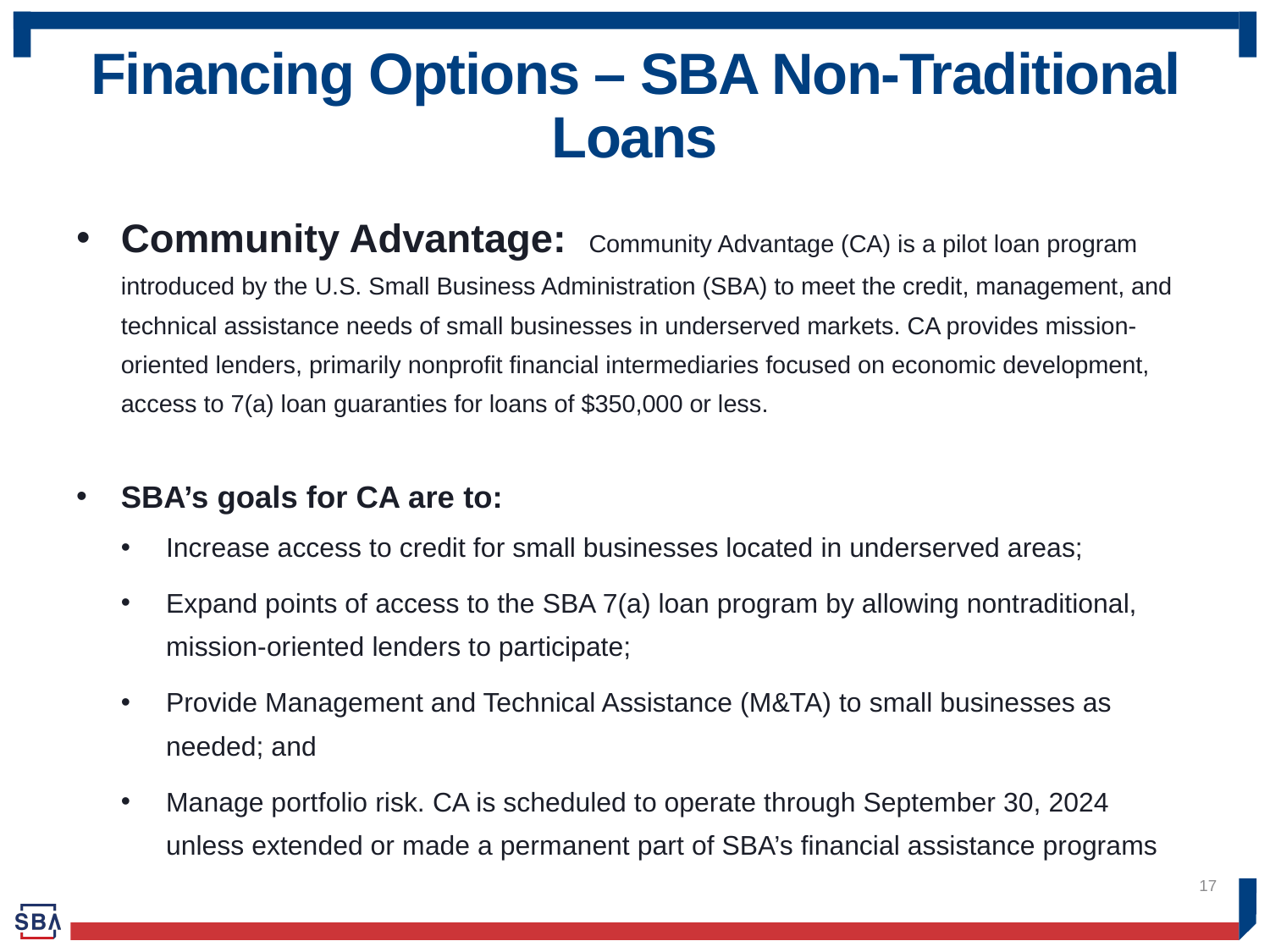

# Financing Options – SBA Non-Traditional Loans
Community Advantage:  Community Advantage (CA) is a pilot loan program introduced by the U.S. Small Business Administration (SBA) to meet the credit, management, and technical assistance needs of small businesses in underserved markets. CA provides mission-oriented lenders, primarily nonprofit financial intermediaries focused on economic development, access to 7(a) loan guaranties for loans of $350,000 or less.

SBA’s goals for CA are to:
Increase access to credit for small businesses located in underserved areas;
Expand points of access to the SBA 7(a) loan program by allowing nontraditional, mission-oriented lenders to participate;
Provide Management and Technical Assistance (M&TA) to small businesses as needed; and
Manage portfolio risk. CA is scheduled to operate through September 30, 2024 unless extended or made a permanent part of SBA’s financial assistance programs

17